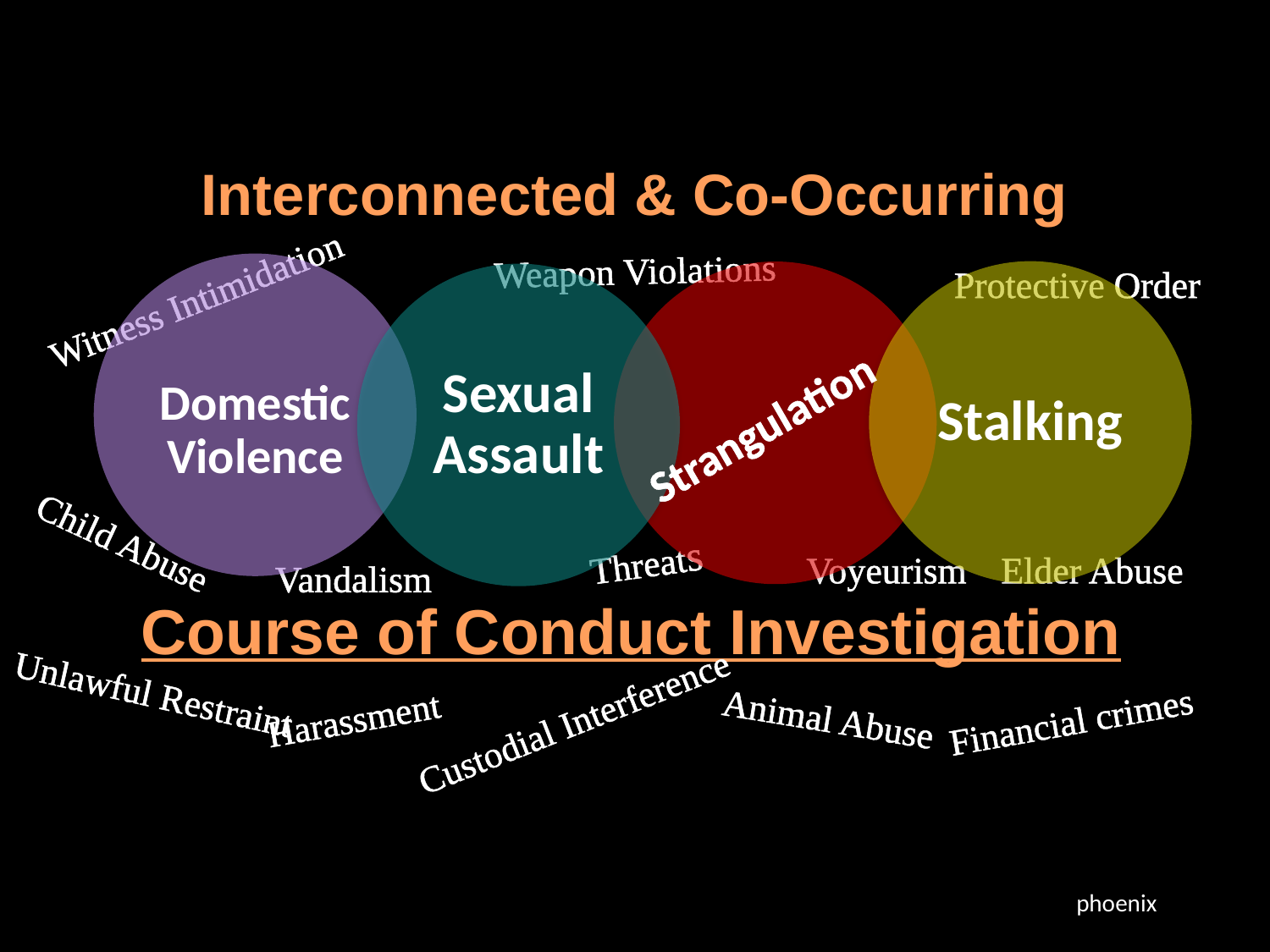

Domestic Violence

Sexual Assault
Stalking
Interconnected & Co-Occurring
Weapon Violations
Protective Order
Witness Intimidation
Strangulation
Child Abuse
Threats
Voyeurism
Elder Abuse
Vandalism
Course of Conduct Investigation
Unlawful Restraint
Animal Abuse
Harassment
Financial crimes
Custodial Interference
phoenix